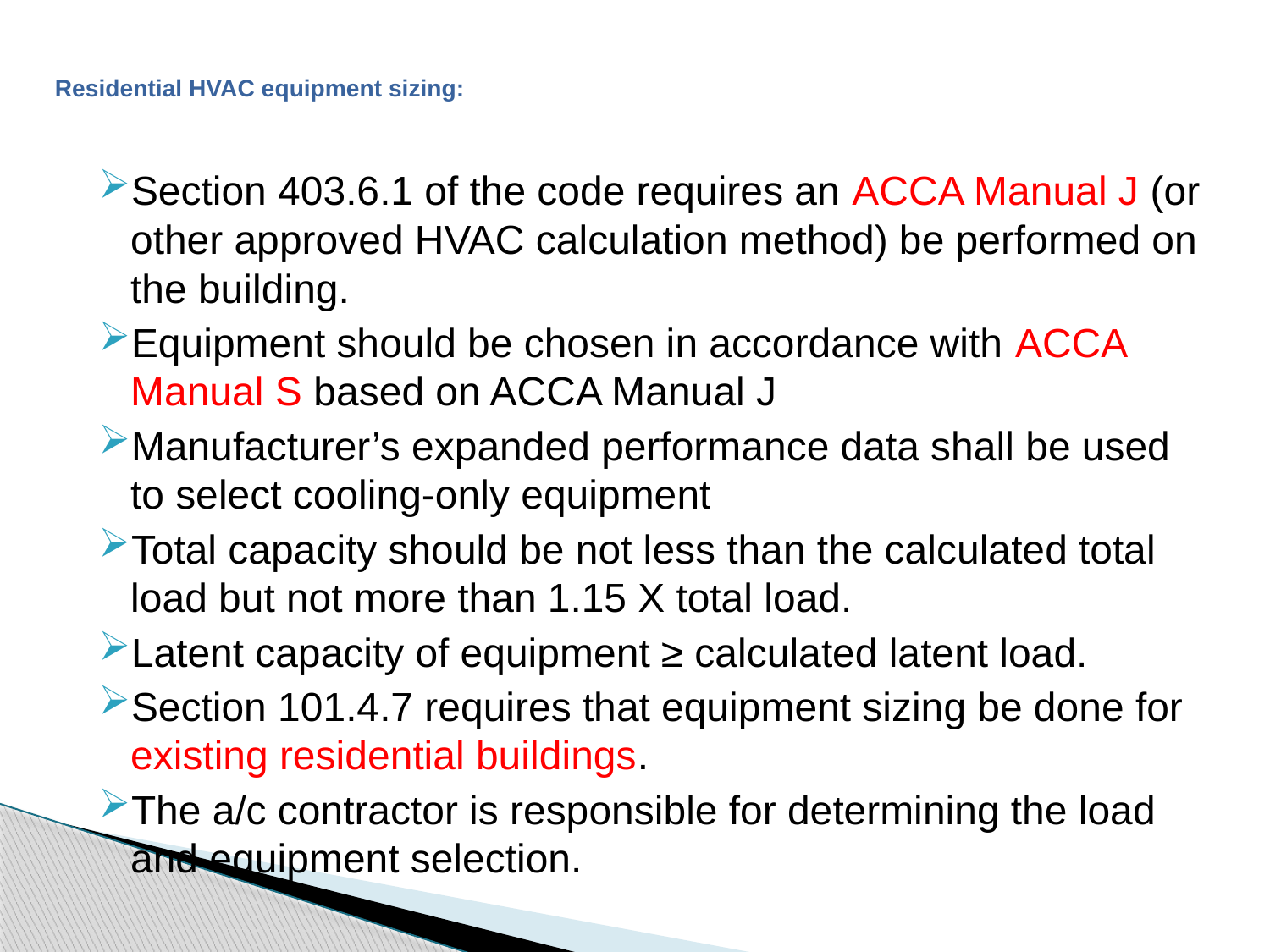

# Residential HVAC equipment sizing:
Section 403.6.1 of the code requires an ACCA Manual J (or other approved HVAC calculation method) be performed on the building.
Equipment should be chosen in accordance with ACCA Manual S based on ACCA Manual J
Manufacturer’s expanded performance data shall be used to select cooling-only equipment
Total capacity should be not less than the calculated total load but not more than 1.15 X total load.
Latent capacity of equipment ≥ calculated latent load.
Section 101.4.7 requires that equipment sizing be done for existing residential buildings.
The a/c contractor is responsible for determining the load and equipment selection.